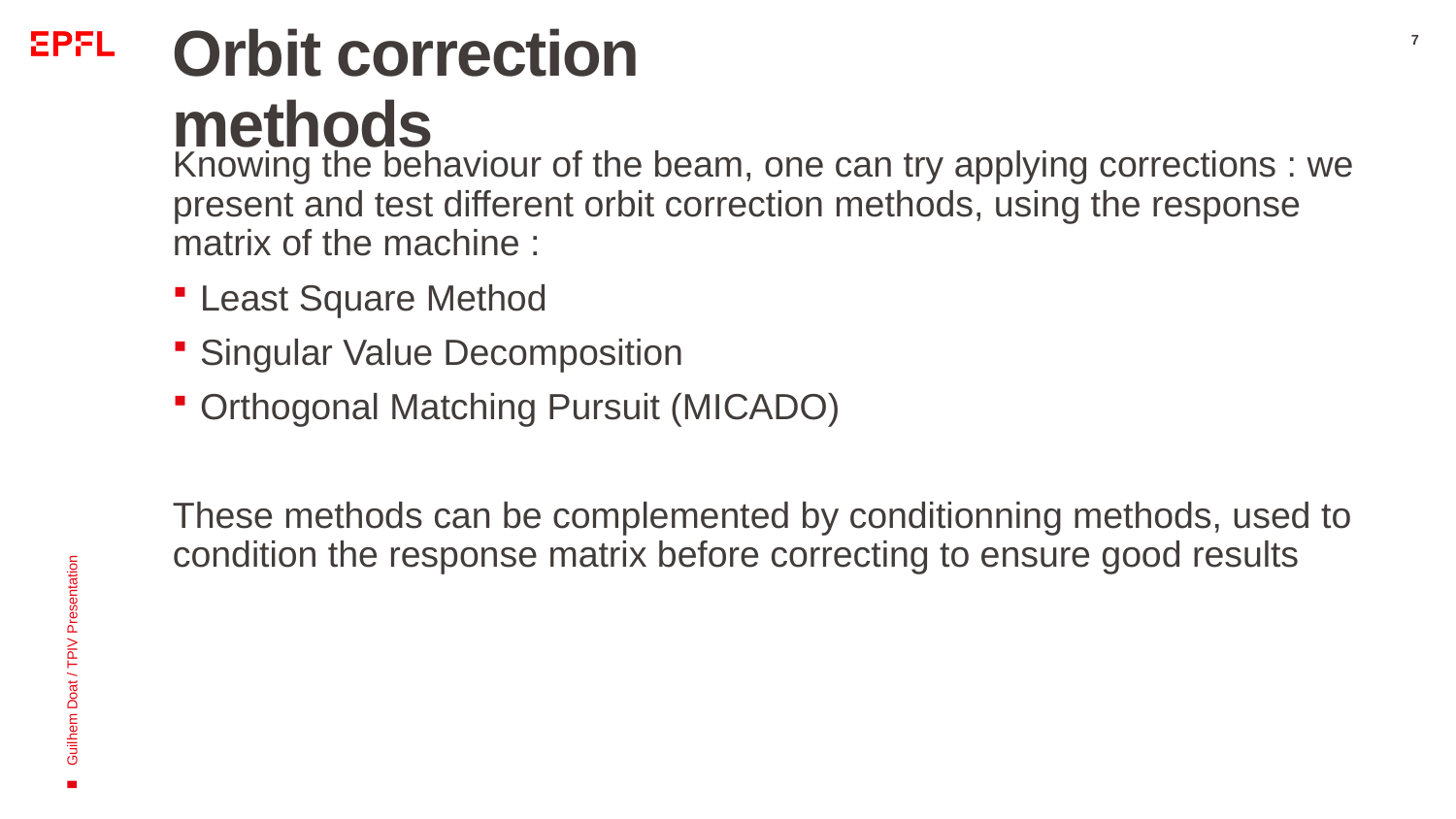

# Orbit correction methods
7
Knowing the behaviour of the beam, one can try applying corrections : we present and test different orbit correction methods, using the response matrix of the machine :
Least Square Method
Singular Value Decomposition
Orthogonal Matching Pursuit (MICADO)

These methods can be complemented by conditionning methods, used to condition the response matrix before correcting to ensure good results

Guilhem Doat / TPIV Presentation